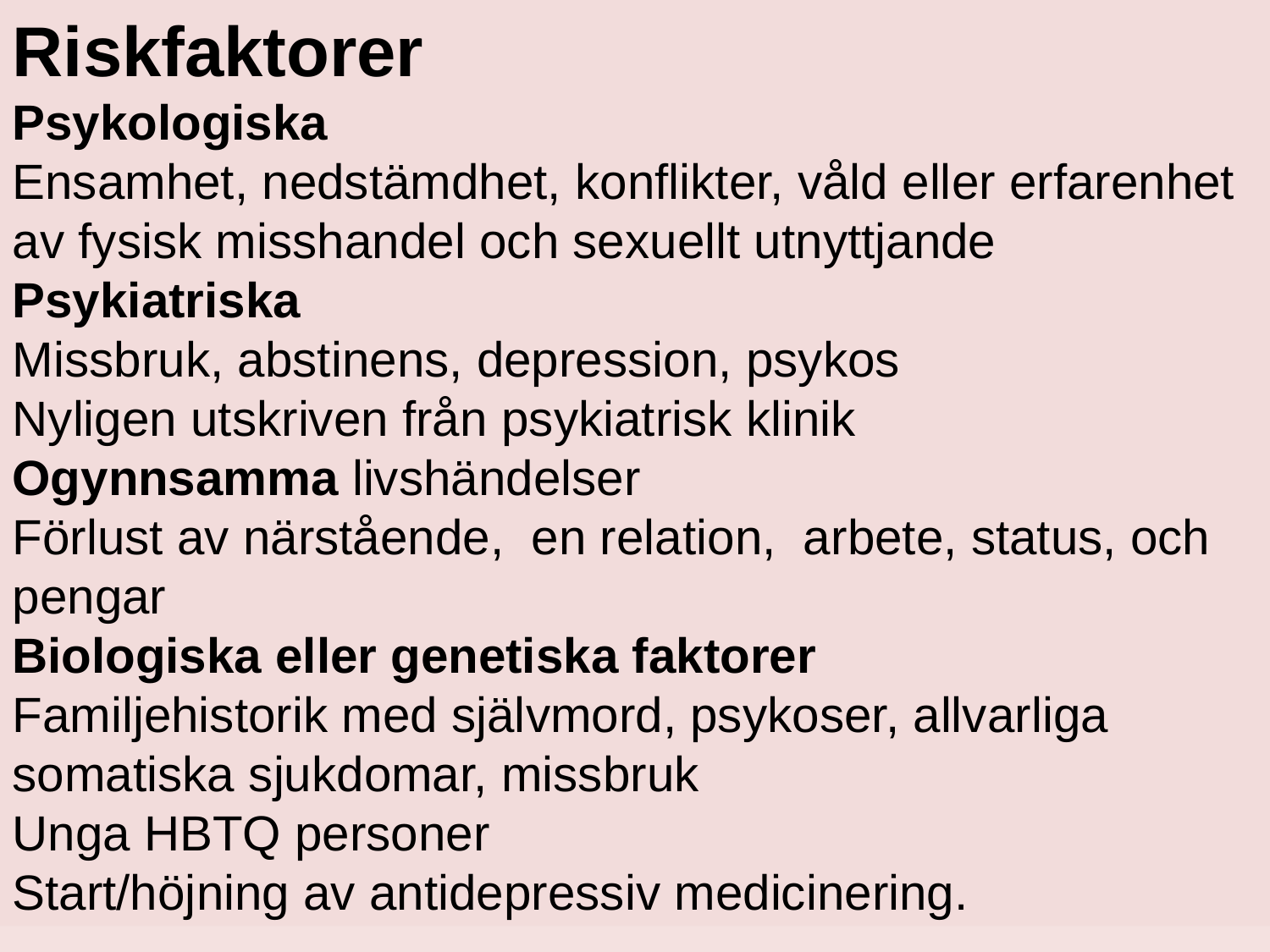

Riskfaktorer
Psykologiska
Ensamhet, nedstämdhet, konflikter, våld eller erfarenhet av fysisk misshandel och sexuellt utnyttjande
Psykiatriska
Missbruk, abstinens, depression, psykos
Nyligen utskriven från psykiatrisk klinik
Ogynnsamma livshändelser
Förlust av närstående,  en relation,  arbete, status, och pengar
Biologiska eller genetiska faktorer
Familjehistorik med självmord, psykoser, allvarliga somatiska sjukdomar, missbruk
Unga HBTQ personer
Start/höjning av antidepressiv medicinering.